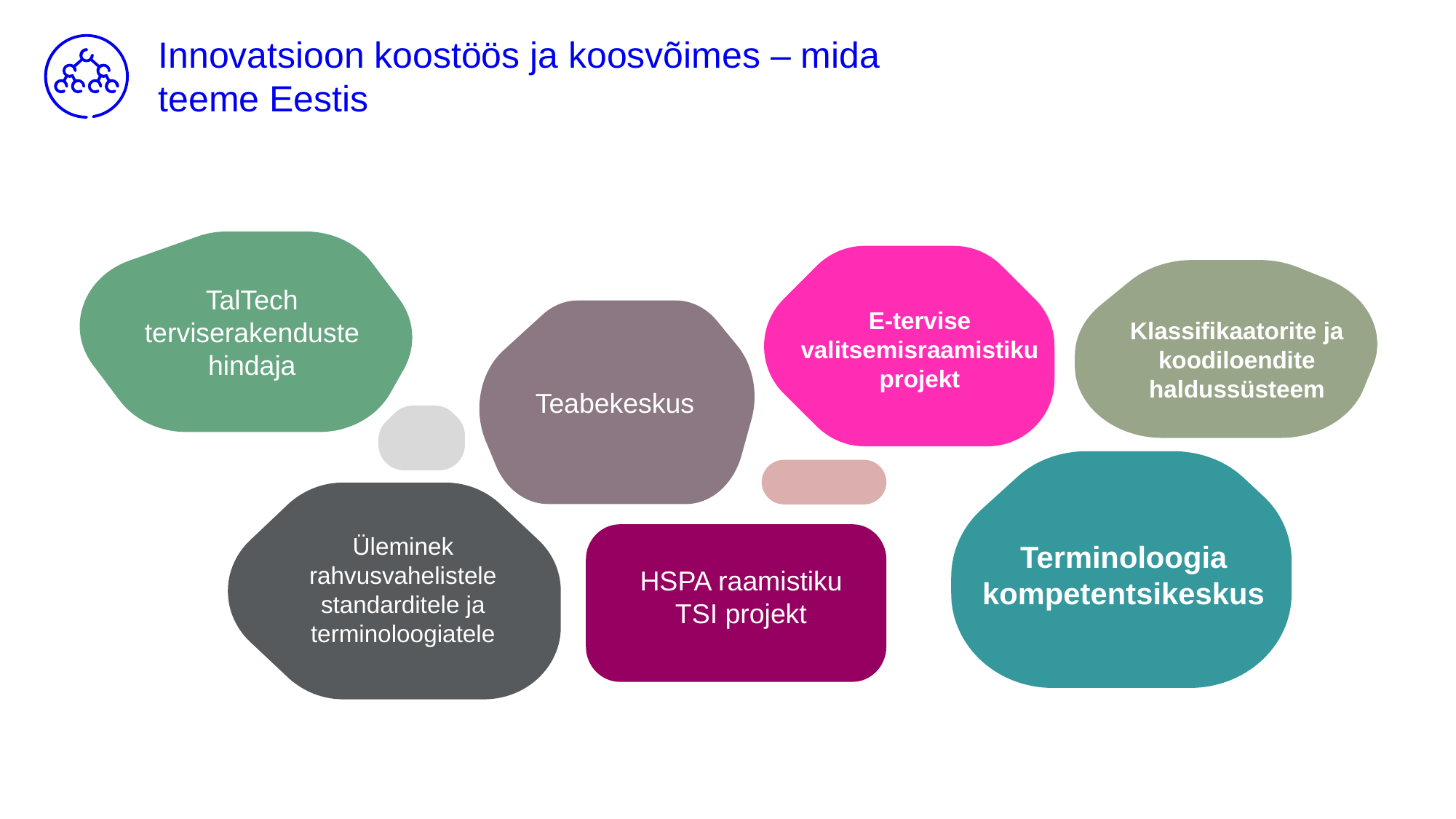

Innovatsioon koostöös ja koosvõimes – mida teeme Eestis

TalTech terviserakenduste hindaja
E-tervise valitsemisraamistiku projekt

Klassifikaatorite ja koodiloendite haldussüsteem
Teabekeskus

Terminoloogia kompetentsikeskus

Üleminek rahvusvahelistele standarditele ja terminoloogiatele
HSPA raamistiku TSI projekt